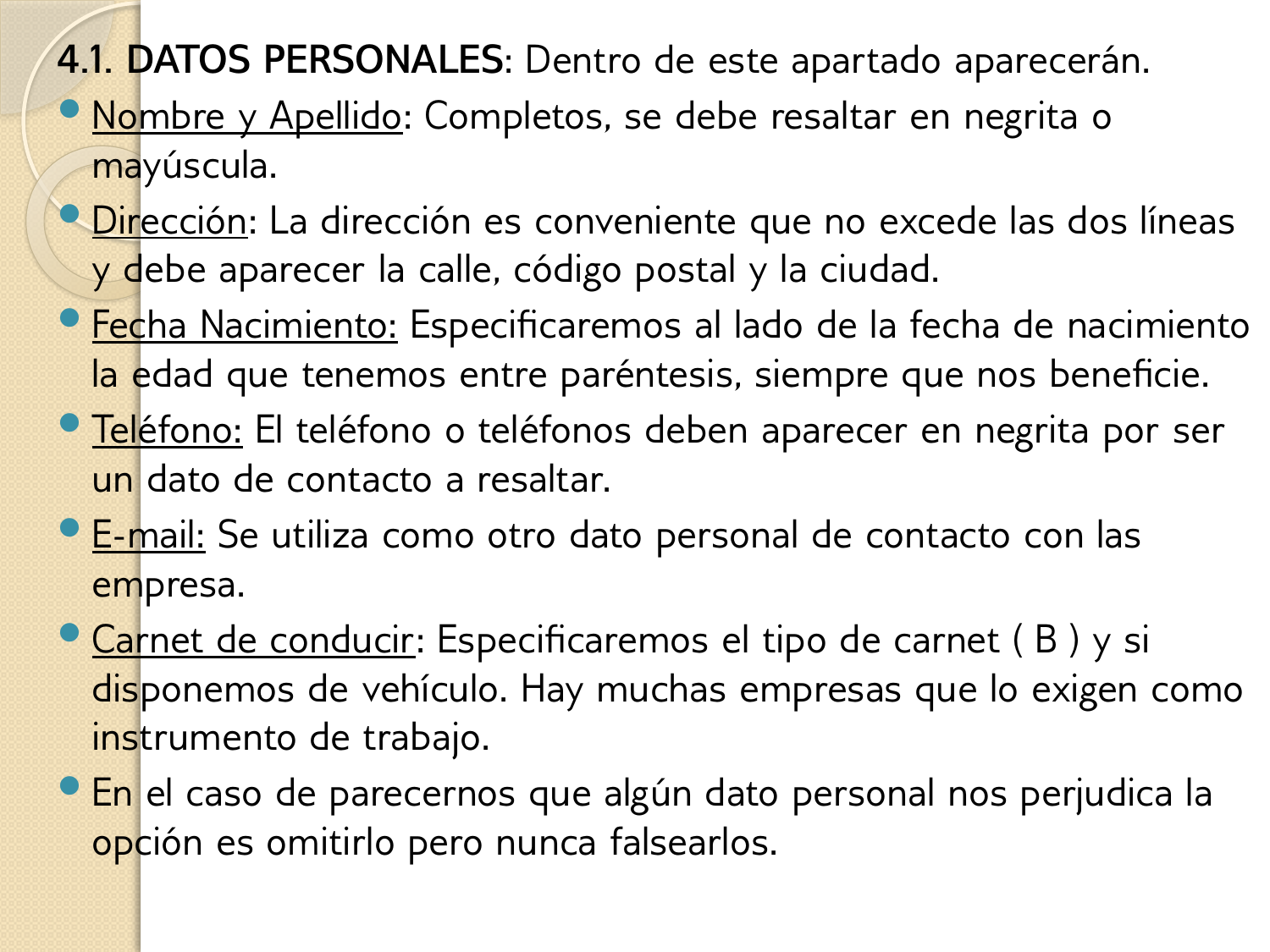

4.1. DATOS PERSONALES: Dentro de este apartado aparecerán.
Nombre y Apellido: Completos, se debe resaltar en negrita o mayúscula.
Dirección: La dirección es conveniente que no excede las dos líneas y debe aparecer la calle, código postal y la ciudad.
Fecha Nacimiento: Especificaremos al lado de la fecha de nacimiento la edad que tenemos entre paréntesis, siempre que nos beneficie.
Teléfono: El teléfono o teléfonos deben aparecer en negrita por ser un dato de contacto a resaltar.
E-mail: Se utiliza como otro dato personal de contacto con las empresa.
Carnet de conducir: Especificaremos el tipo de carnet ( B ) y si disponemos de vehículo. Hay muchas empresas que lo exigen como instrumento de trabajo.
En el caso de parecernos que algún dato personal nos perjudica la opción es omitirlo pero nunca falsearlos.